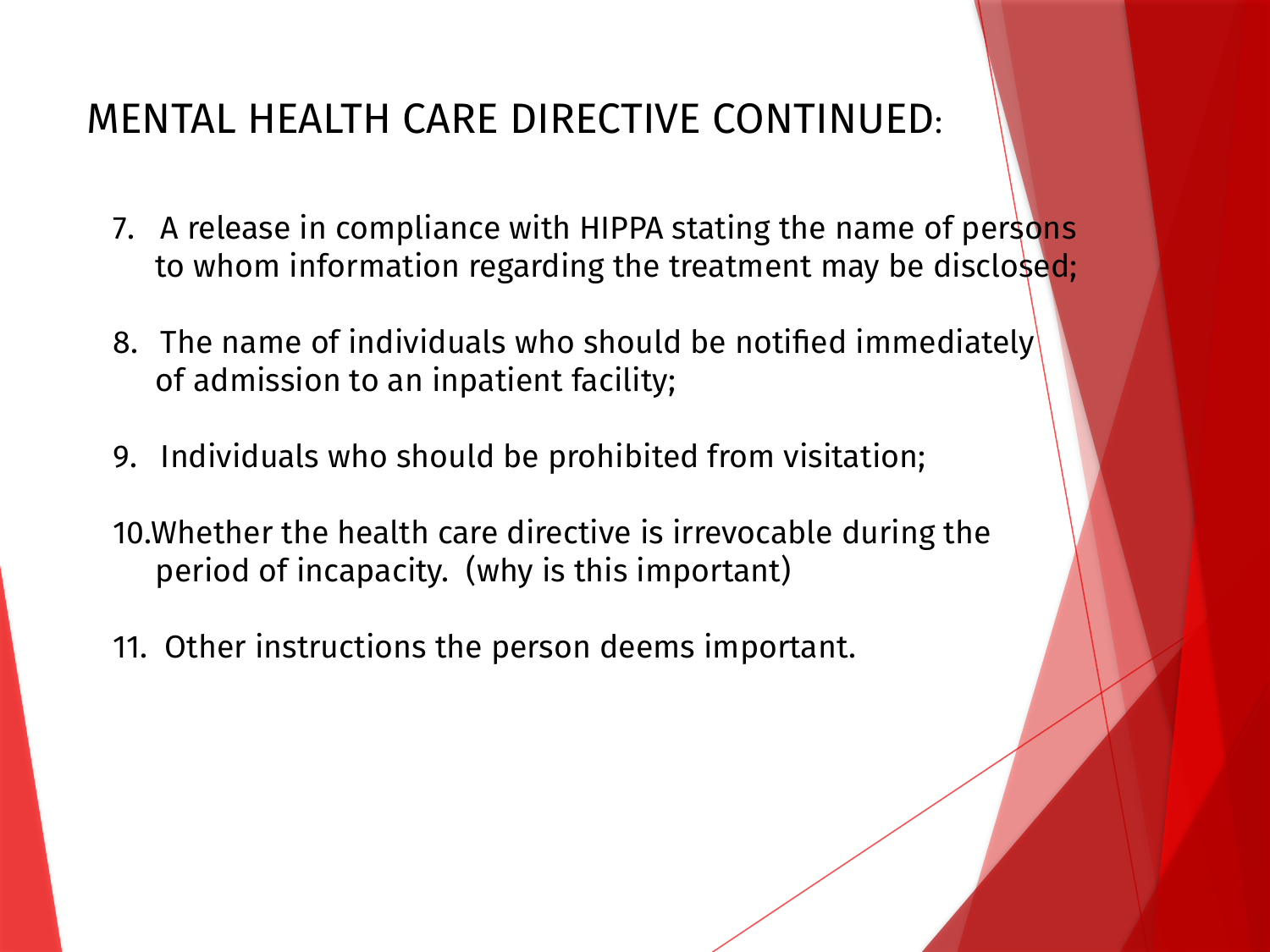

MENTAL HEALTH CARE DIRECTIVE CONTINUED:
A release in compliance with HIPPA stating the name of persons
     to whom information regarding the treatment may be disclosed;

The name of individuals who should be notified immediately
     of admission to an inpatient facility;

Individuals who should be prohibited from visitation;

10.Whether the health care directive is irrevocable during the
     period of incapacity.  (why is this important)

11.  Other instructions the person deems important.